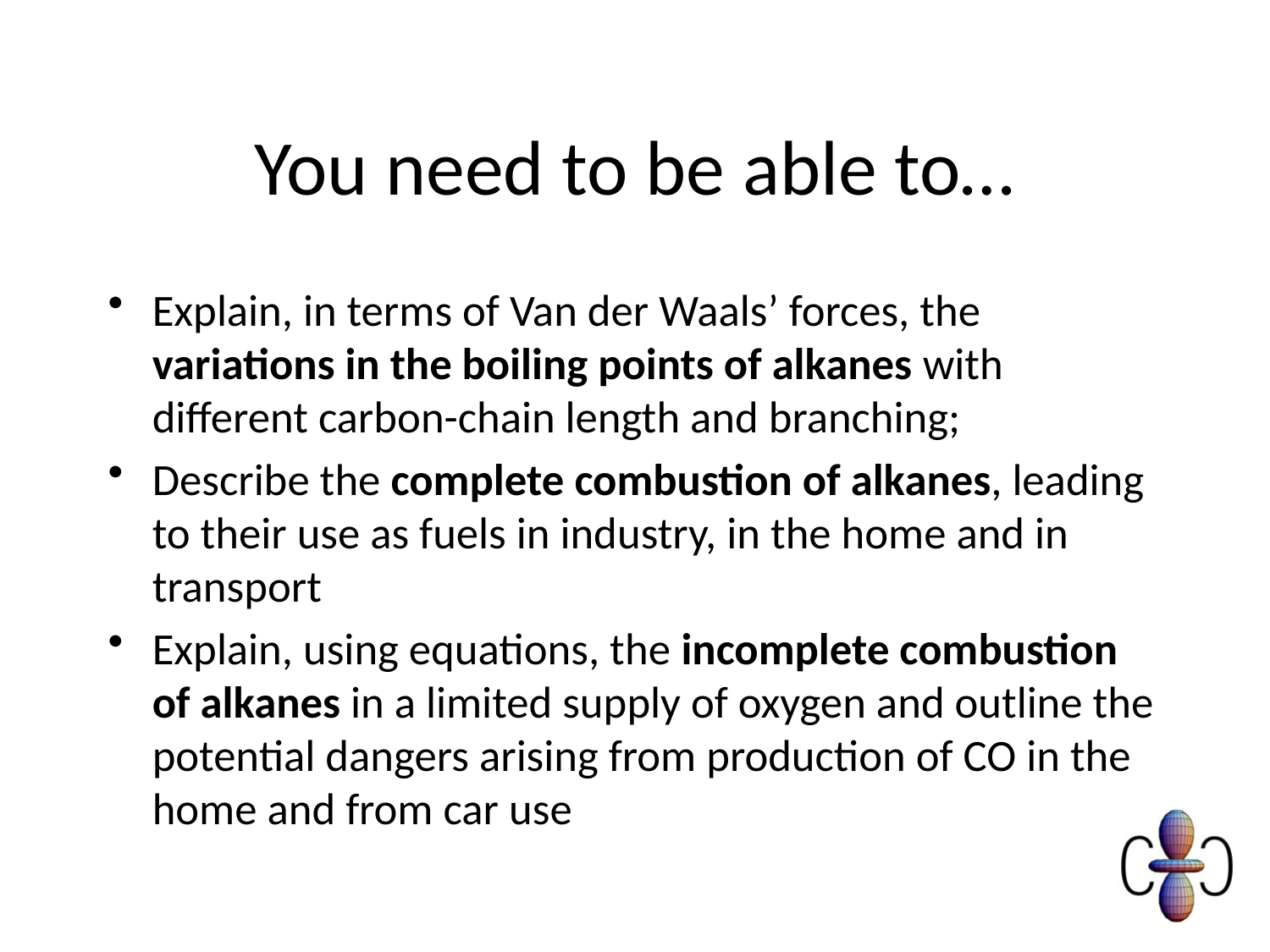

# You need to be able to…
Explain, in terms of Van der Waals’ forces, the variations in the boiling points of alkanes with different carbon-chain length and branching;
Describe the complete combustion of alkanes, leading to their use as fuels in industry, in the home and in transport
Explain, using equations, the incomplete combustion of alkanes in a limited supply of oxygen and outline the potential dangers arising from production of CO in the home and from car use